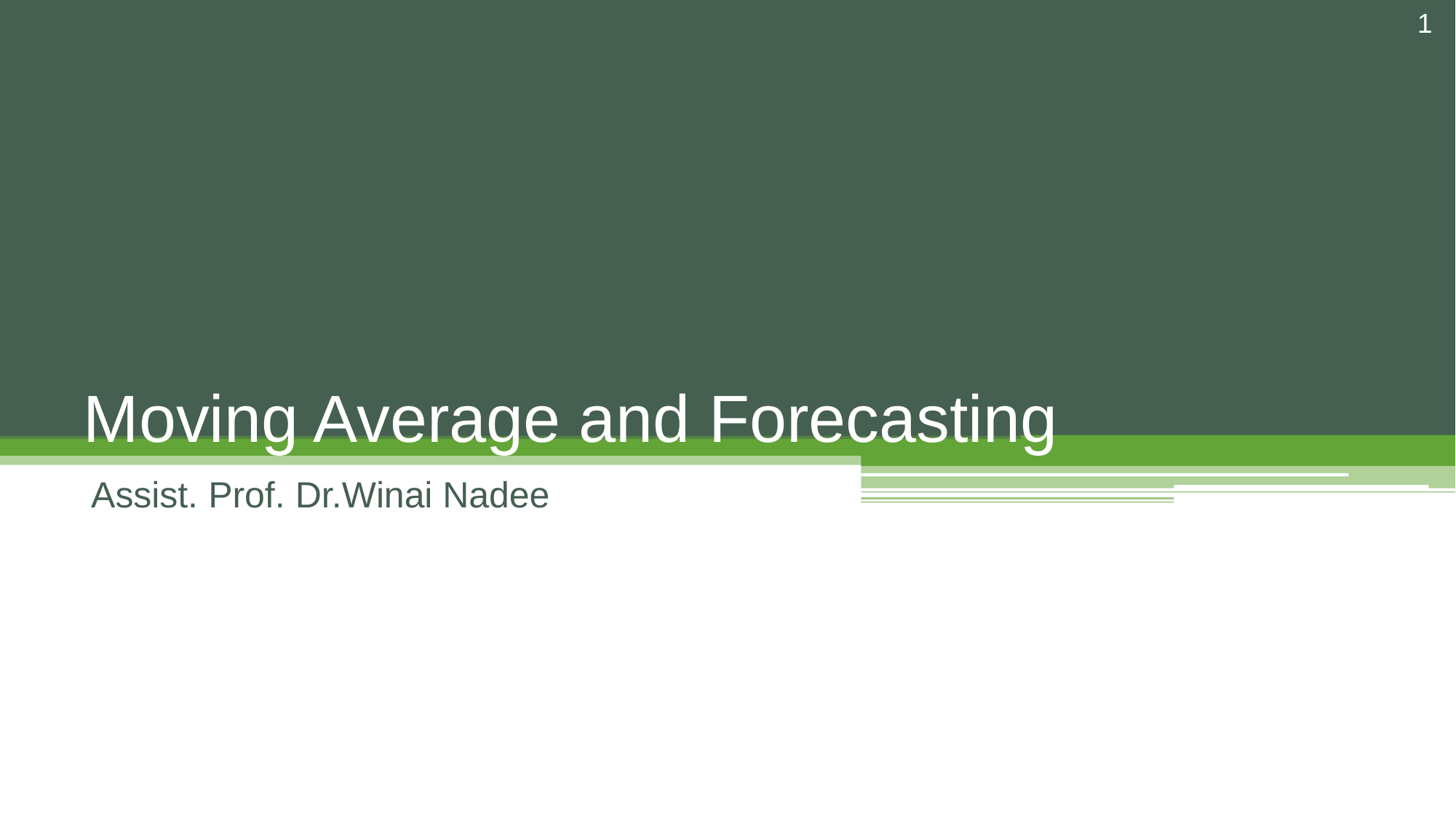

1
# Moving Average and Forecasting
Assist. Prof. Dr.Winai Nadee